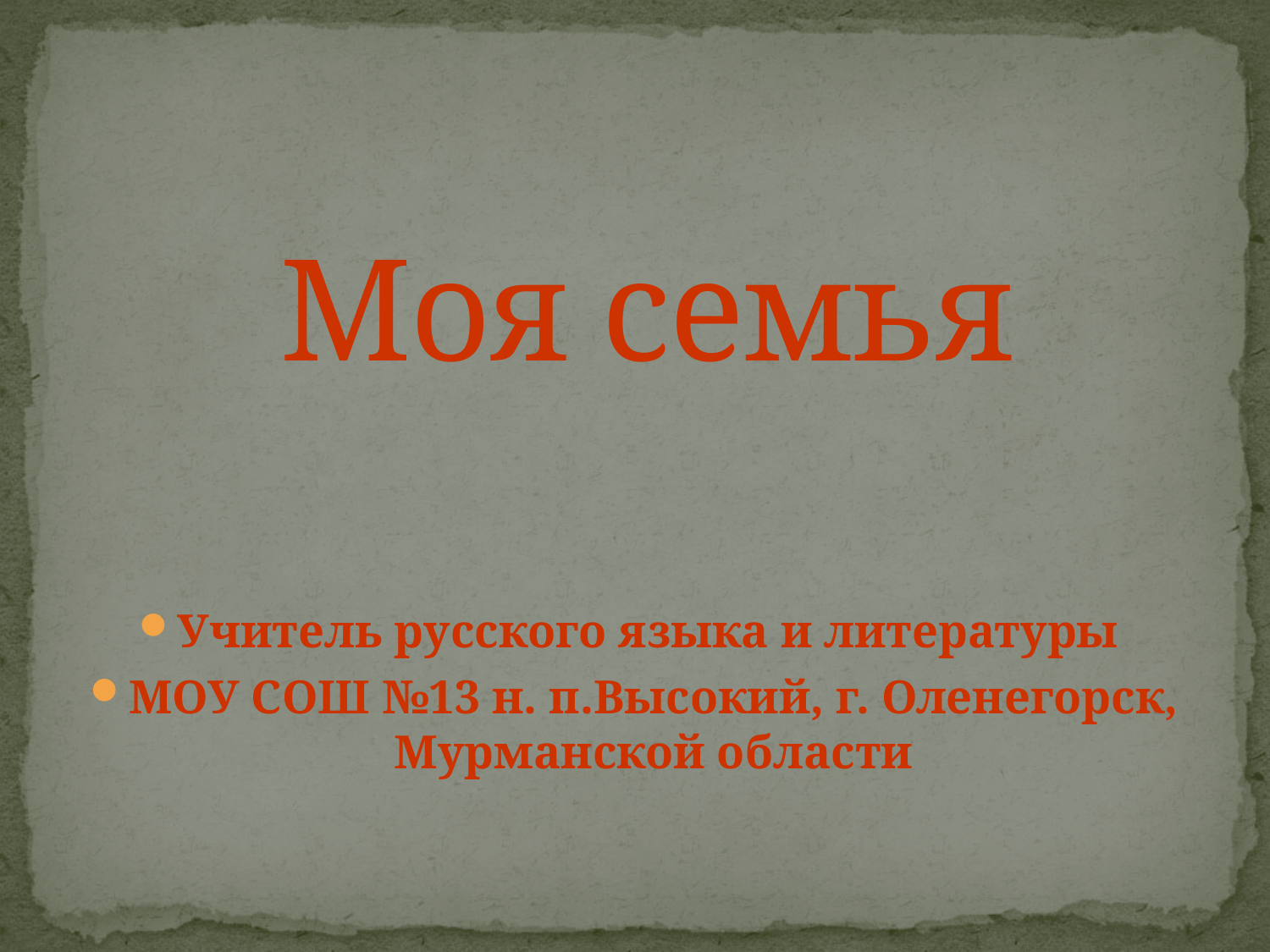

# Моя семья
Учитель русского языка и литературы
МОУ СОШ №13 н. п.Высокий, г. Оленегорск, Мурманской области